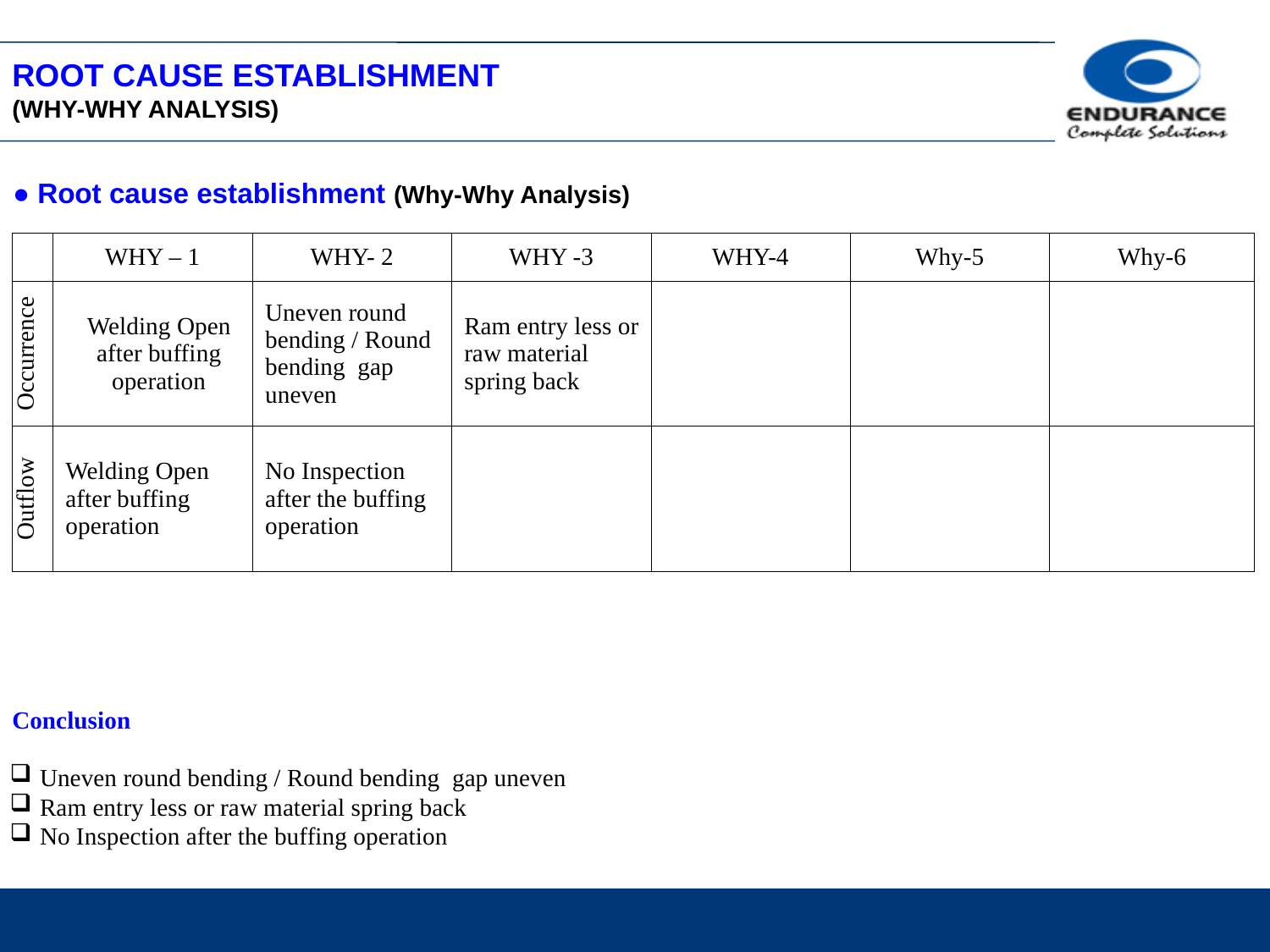

ROOT CAUSE ESTABLISHMENT
(WHY-WHY ANALYSIS)
● Root cause establishment (Why-Why Analysis)
|  | WHY – 1 | WHY- 2 | WHY -3 | WHY-4 | Why-5 | Why-6 |
| --- | --- | --- | --- | --- | --- | --- |
| Occurrence | Welding Open after buffing operation | Uneven round bending / Round bending gap uneven | Ram entry less or raw material spring back |  |  |  |
| Outflow | Welding Open after buffing operation | No Inspection after the buffing operation |  |  |  |  |
Conclusion
Uneven round bending / Round bending  gap uneven
Ram entry less or raw material spring back
No Inspection after the buffing operation
 Inspection after the buffing operation